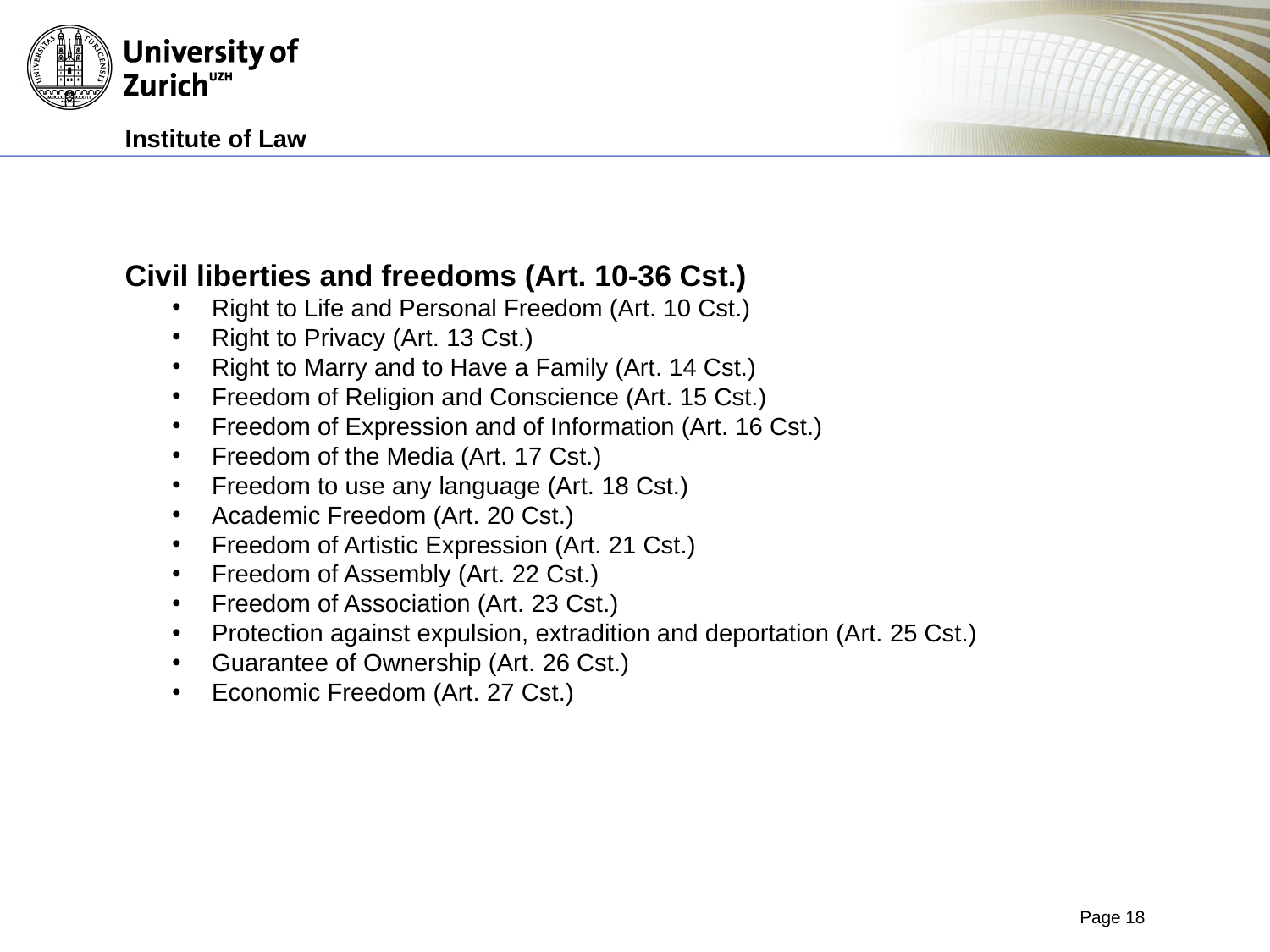

Civil liberties and freedoms (Art. 10-36 Cst.)
Right to Life and Personal Freedom (Art. 10 Cst.)
Right to Privacy (Art. 13 Cst.)
Right to Marry and to Have a Family (Art. 14 Cst.)
Freedom of Religion and Conscience (Art. 15 Cst.)
Freedom of Expression and of Information (Art. 16 Cst.)
Freedom of the Media (Art. 17 Cst.)
Freedom to use any language (Art. 18 Cst.)
Academic Freedom (Art. 20 Cst.)
Freedom of Artistic Expression (Art. 21 Cst.)
Freedom of Assembly (Art. 22 Cst.)
Freedom of Association (Art. 23 Cst.)
Protection against expulsion, extradition and deportation (Art. 25 Cst.)
Guarantee of Ownership (Art. 26 Cst.)
Economic Freedom (Art. 27 Cst.)
Page 18